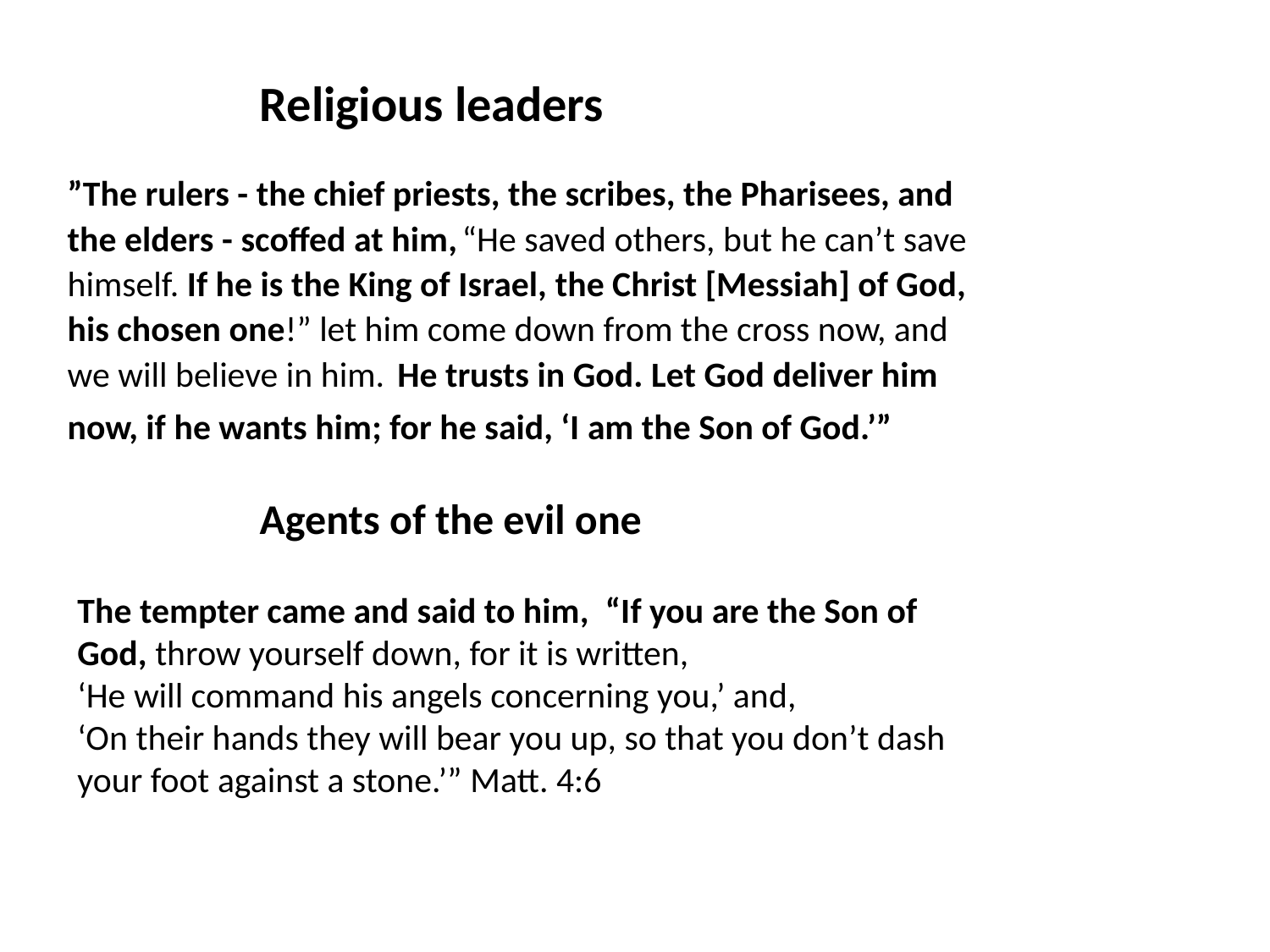

Religious leaders
”The rulers - the chief priests, the scribes, the Pharisees, and the elders - scoffed at him, “He saved others, but he can’t save himself. If he is the King of Israel, the Christ [Messiah] of God, his chosen one!” let him come down from the cross now, and we will believe in him.  He trusts in God. Let God deliver him now, if he wants him; for he said, ‘I am the Son of God.’”
Agents of the evil one

The tempter came and said to him,  “If you are the Son of God, throw yourself down, for it is written,
‘He will command his angels concerning you,’ and,
‘On their hands they will bear you up, so that you don’t dash your foot against a stone.’” Matt. 4:6